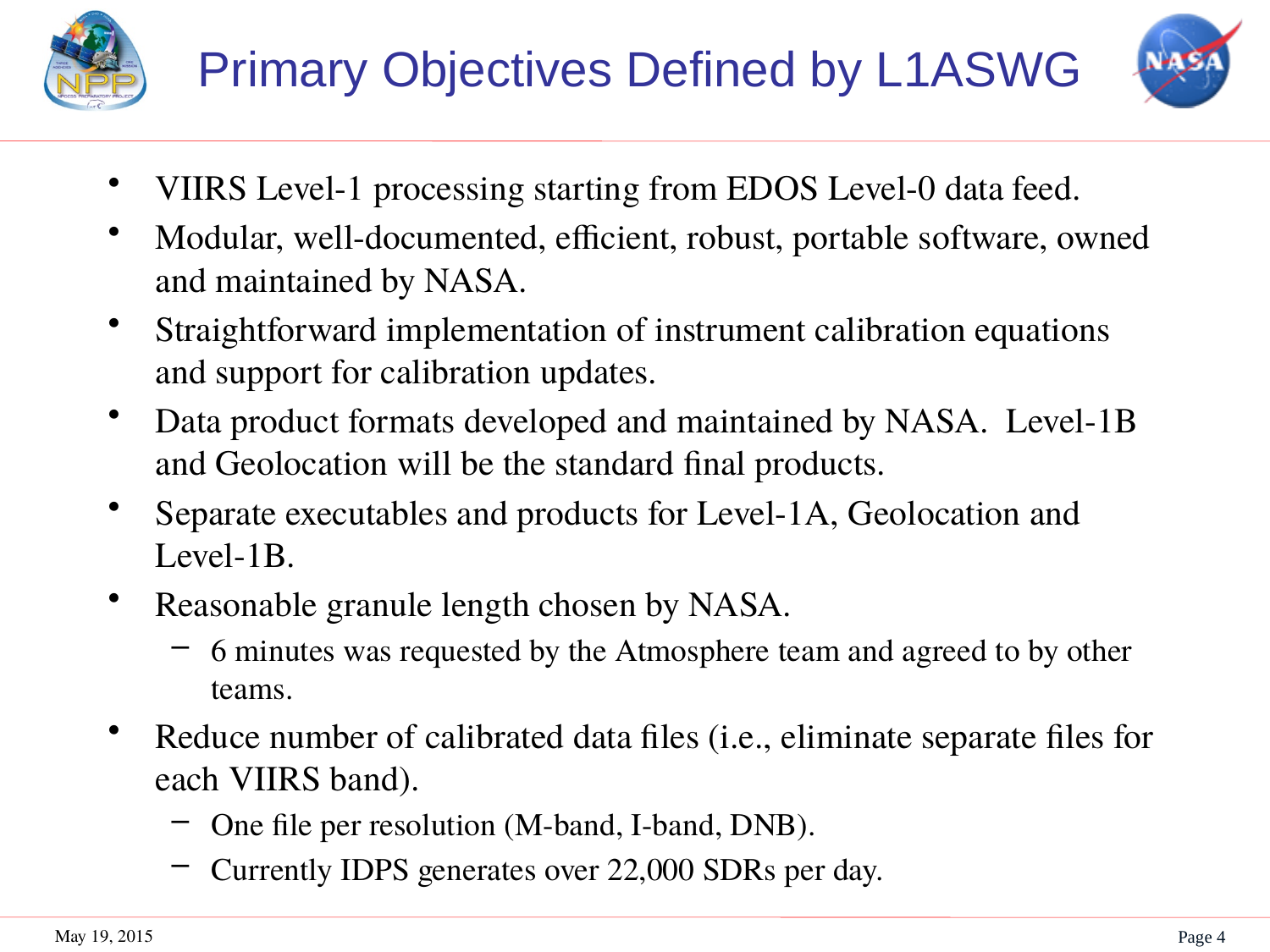

# Primary Objectives Defined by L1ASWG
VIIRS Level-1 processing starting from EDOS Level-0 data feed.
Modular, well-documented, efficient, robust, portable software, owned and maintained by NASA.
Straightforward implementation of instrument calibration equations and support for calibration updates.
Data product formats developed and maintained by NASA.  Level-1B and Geolocation will be the standard final products.
Separate executables and products for Level-1A, Geolocation and Level-1B.
Reasonable granule length chosen by NASA.
6 minutes was requested by the Atmosphere team and agreed to by other teams.
Reduce number of calibrated data files (i.e., eliminate separate files for each VIIRS band).
One file per resolution (M-band, I-band, DNB).
Currently IDPS generates over 22,000 SDRs per day.